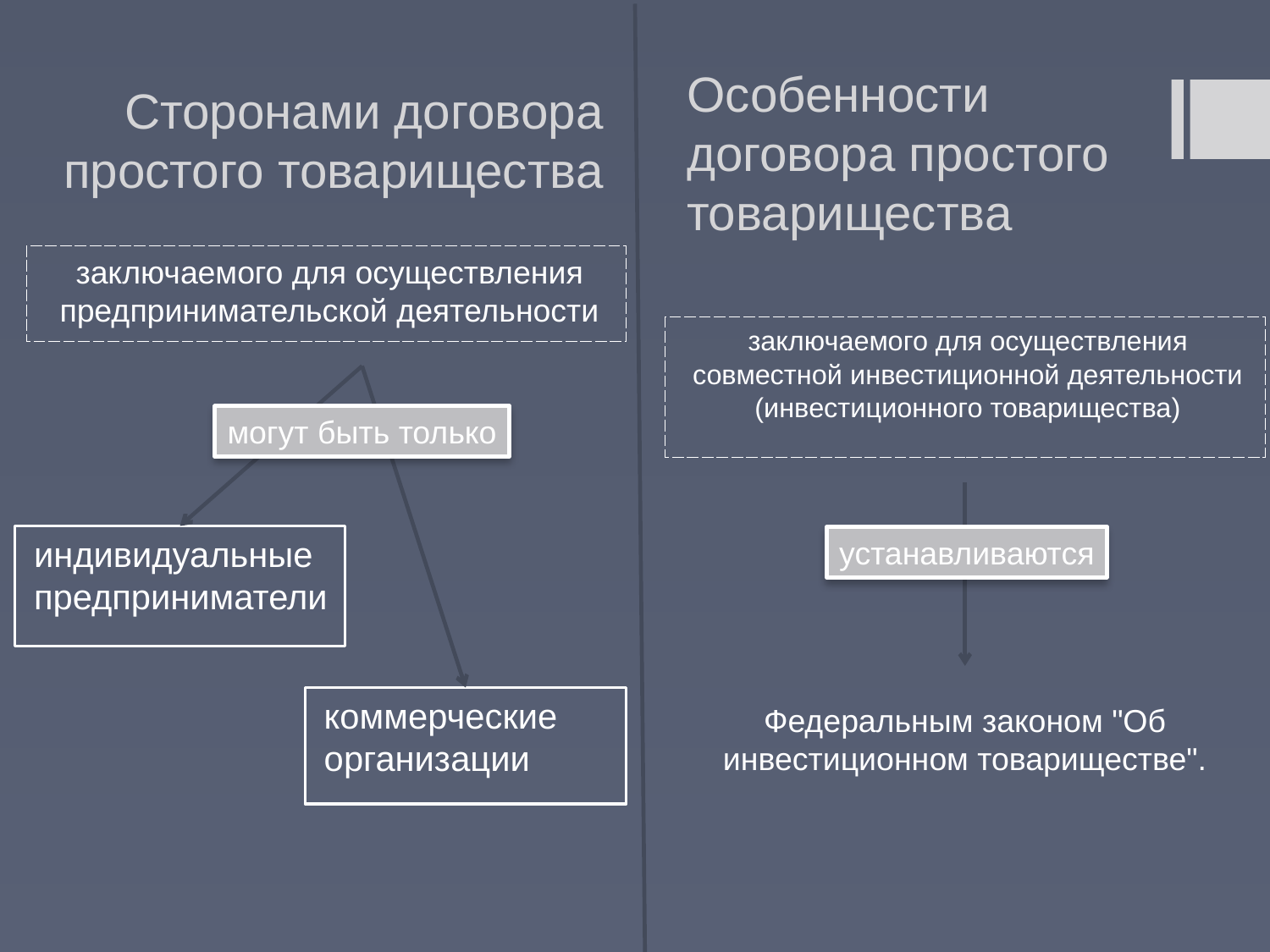

# Сторонами договора простого товарищества
Особенности договора простого товарищества
заключаемого для осуществления предпринимательской деятельности
заключаемого для осуществления совместной инвестиционной деятельности (инвестиционного товарищества)
могут быть только
индивидуальные предприниматели
устанавливаются
коммерческие организации
Федеральным законом "Об инвестиционном товариществе".